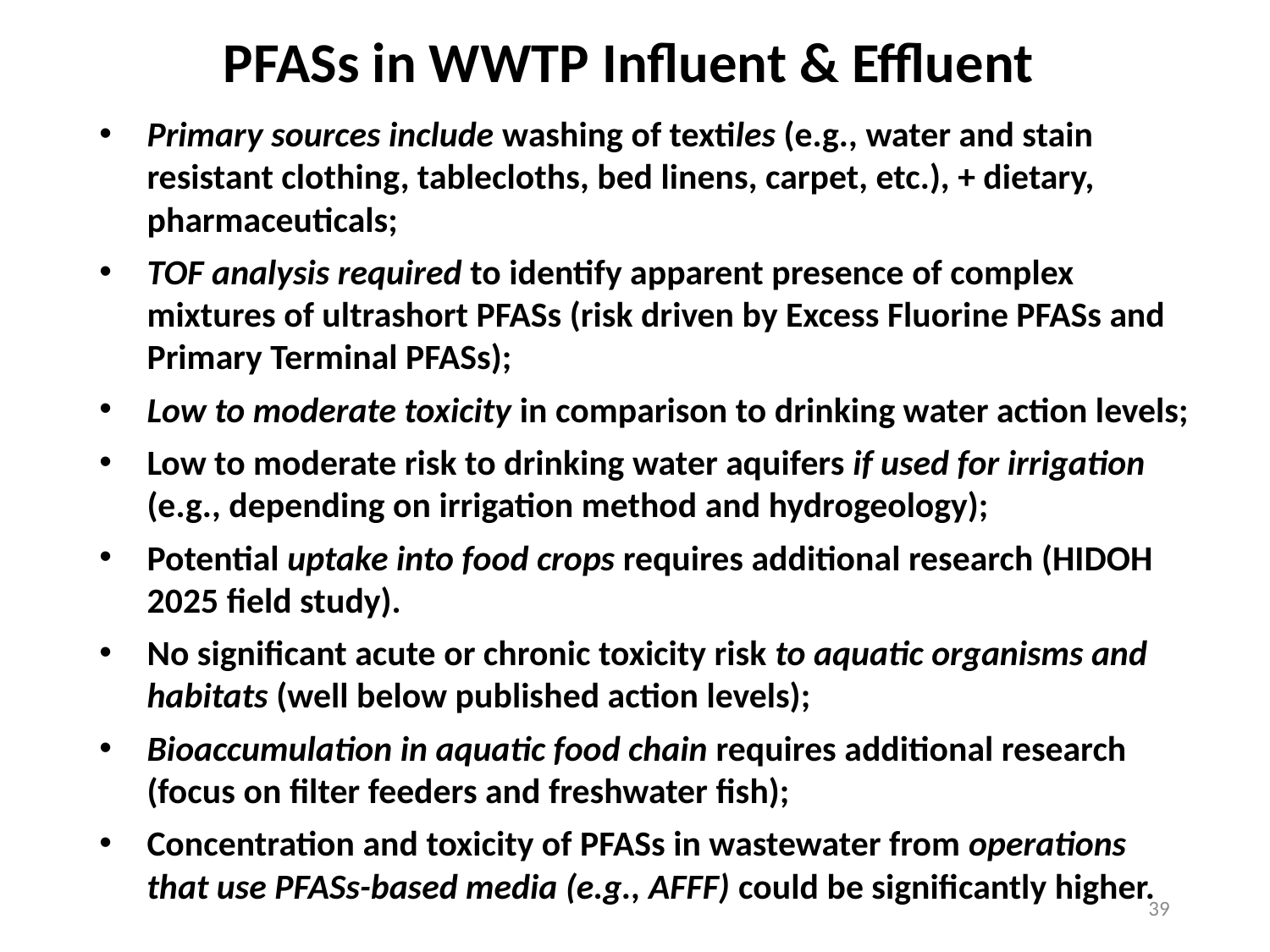

PFASs in WWTP Influent & Effluent
Primary sources include washing of textiles (e.g., water and stain resistant clothing, tablecloths, bed linens, carpet, etc.), + dietary, pharmaceuticals;
TOF analysis required to identify apparent presence of complex mixtures of ultrashort PFASs (risk driven by Excess Fluorine PFASs and Primary Terminal PFASs);
Low to moderate toxicity in comparison to drinking water action levels;
Low to moderate risk to drinking water aquifers if used for irrigation (e.g., depending on irrigation method and hydrogeology);
Potential uptake into food crops requires additional research (HIDOH 2025 field study).
No significant acute or chronic toxicity risk to aquatic organisms and habitats (well below published action levels);
Bioaccumulation in aquatic food chain requires additional research (focus on filter feeders and freshwater fish);
Concentration and toxicity of PFASs in wastewater from operations that use PFASs-based media (e.g., AFFF) could be significantly higher.
39